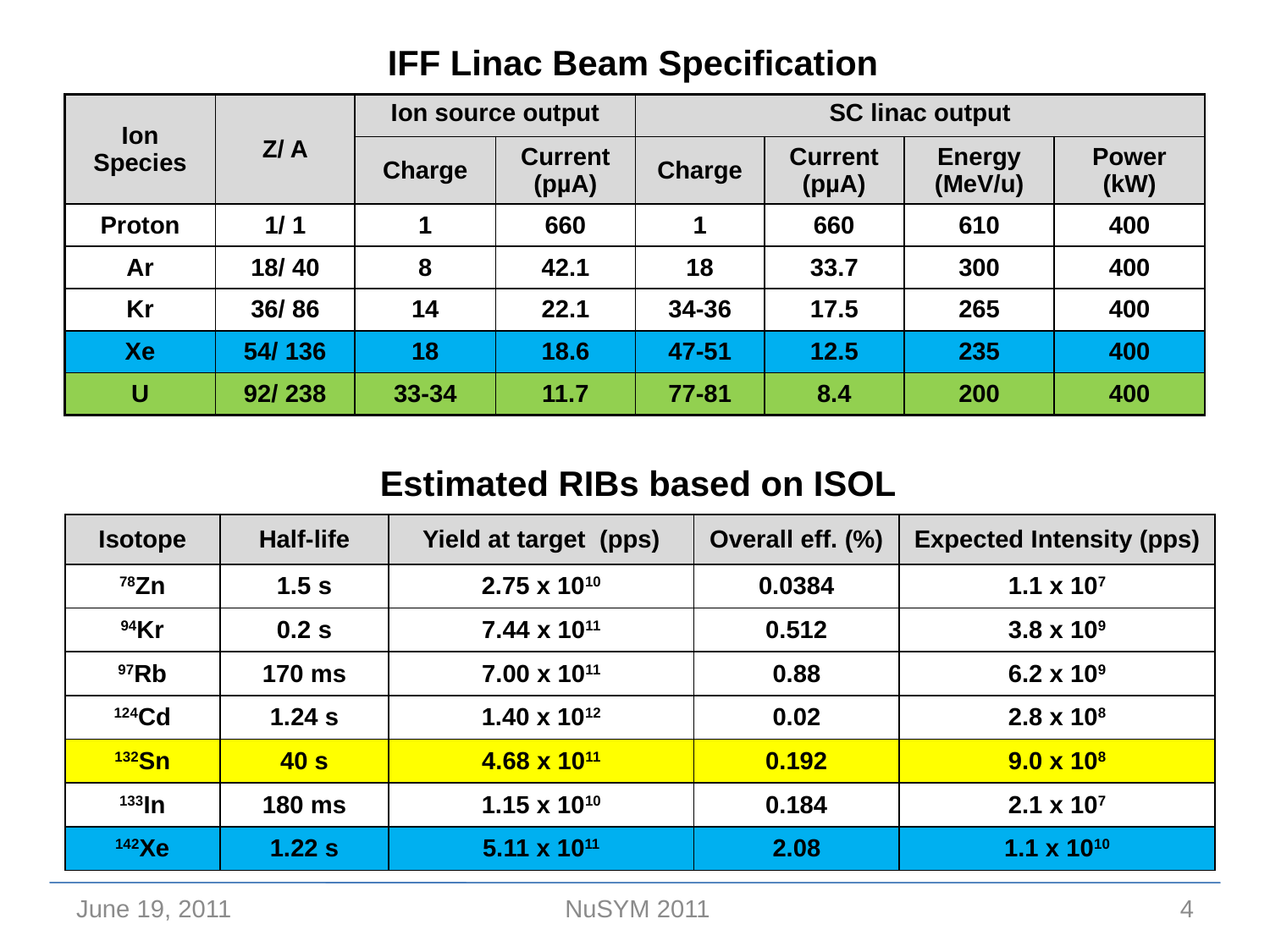

IFF Linac Beam Specification
| Ion Species | Z/ A | Ion source output |  | SC linac output |  |  |  |
| --- | --- | --- | --- | --- | --- | --- | --- |
|  |  | Charge | Current (pµA) | Charge | Current (pµA) | Energy (MeV/u) | Power (kW) |
| Proton | 1/ 1 | 1 | 660 | 1 | 660 | 610 | 400 |
| Ar | 18/ 40 | 8 | 42.1 | 18 | 33.7 | 300 | 400 |
| Kr | 36/ 86 | 14 | 22.1 | 34-36 | 17.5 | 265 | 400 |
| Xe | 54/ 136 | 18 | 18.6 | 47-51 | 12.5 | 235 | 400 |
| U | 92/ 238 | 33-34 | 11.7 | 77-81 | 8.4 | 200 | 400 |
Estimated RIBs based on ISOL
| Isotope | Half-life | Yield at target (pps) | Overall eff. (%) | Expected Intensity (pps) |
| --- | --- | --- | --- | --- |
| 78Zn | 1.5 s | 2.75 x 1010 | 0.0384 | 1.1 x 107 |
| 94Kr | 0.2 s | 7.44 x 1011 | 0.512 | 3.8 x 109 |
| 97Rb | 170 ms | 7.00 x 1011 | 0.88 | 6.2 x 109 |
| 124Cd | 1.24 s | 1.40 x 1012 | 0.02 | 2.8 x 108 |
| 132Sn | 40 s | 4.68 x 1011 | 0.192 | 9.0 x 108 |
| 133In | 180 ms | 1.15 x 1010 | 0.184 | 2.1 x 107 |
| 142Xe | 1.22 s | 5.11 x 1011 | 2.08 | 1.1 x 1010 |
June 19, 2011
NuSYM 2011
4